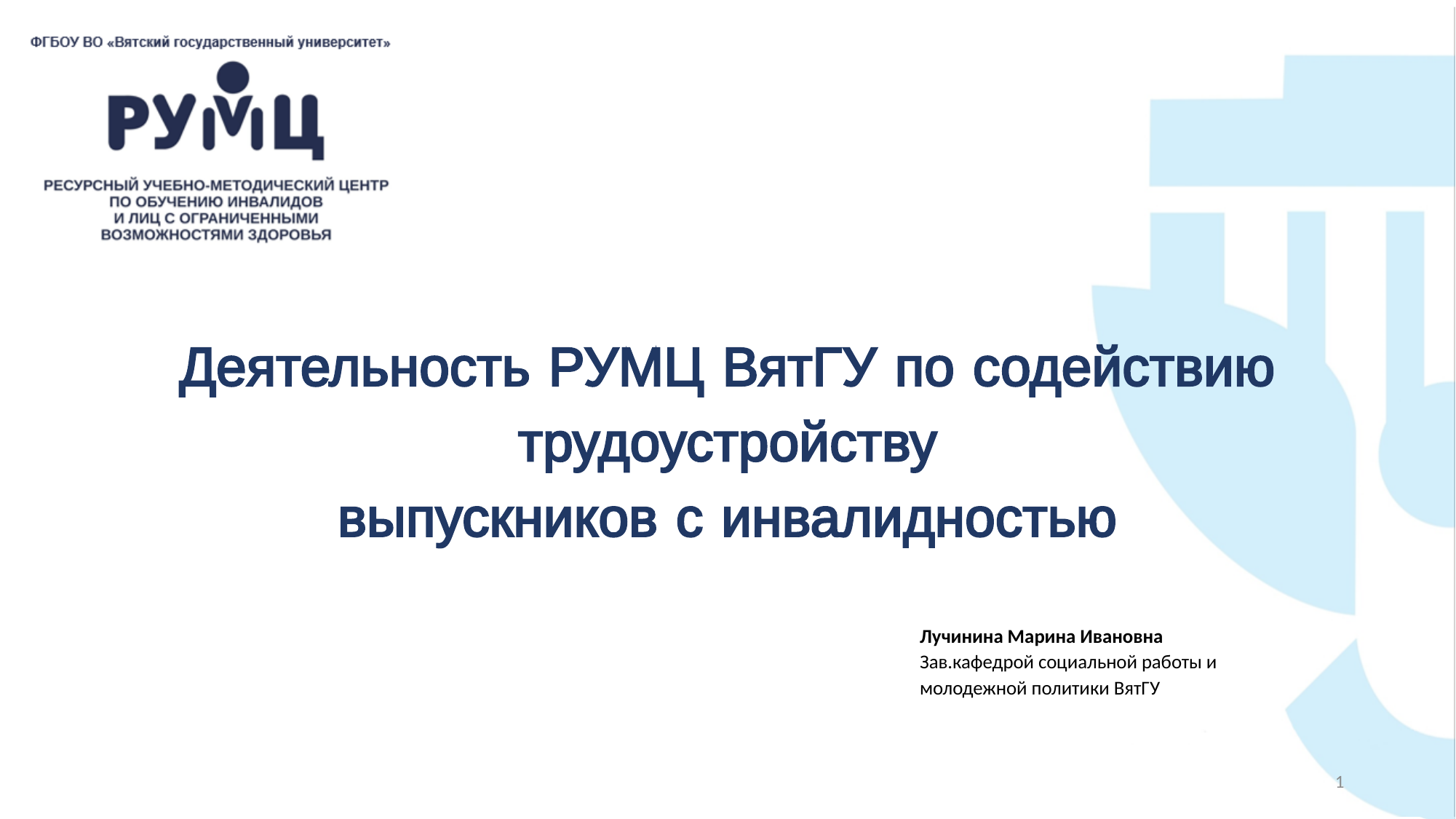

Деятельность РУМЦ ВятГУ по содействию трудоустройству
выпускников с инвалидностью
Лучинина Марина Ивановна
Зав.кафедрой социальной работы и
молодежной политики ВятГУ
1